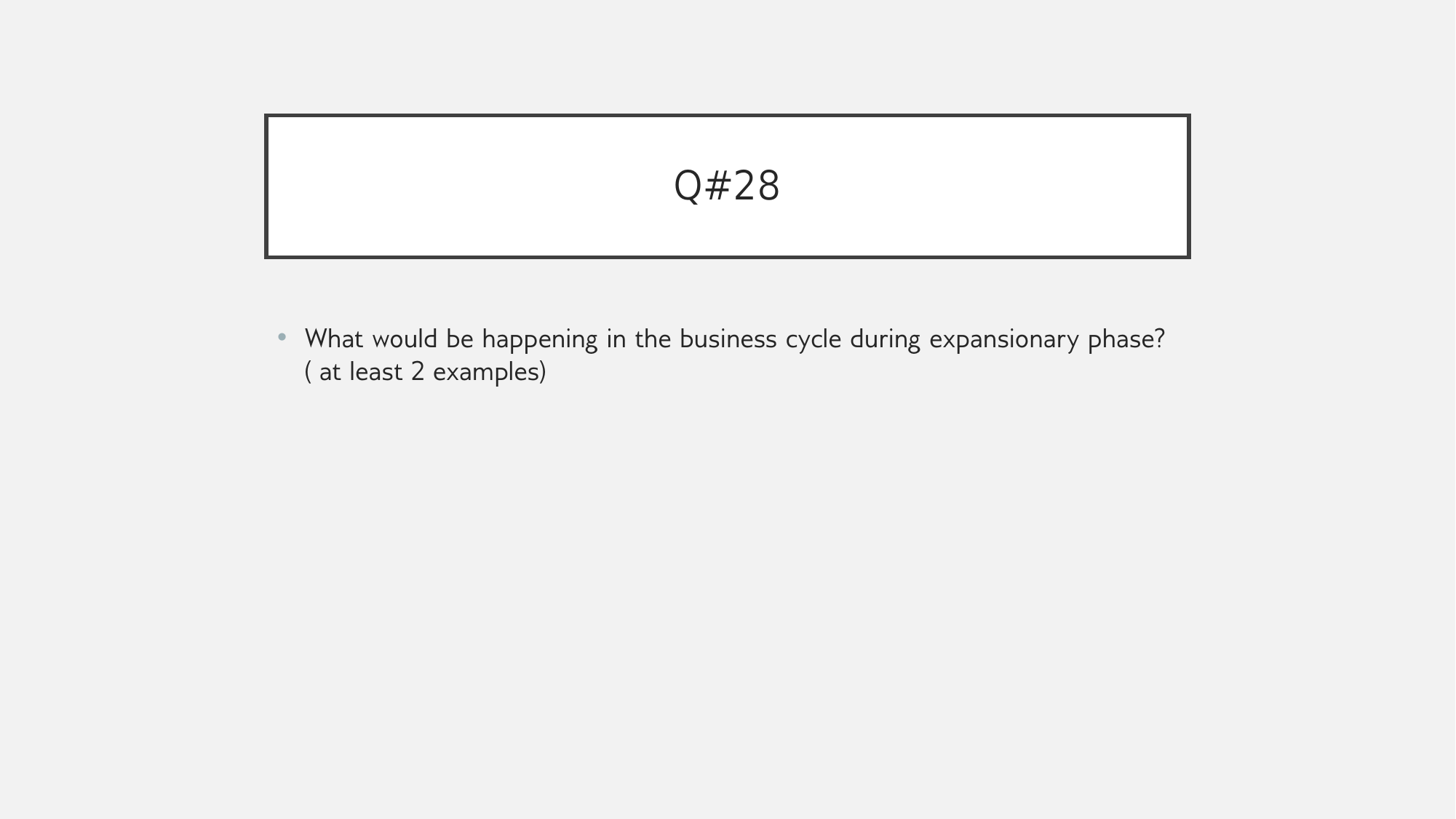

# Q#28
What would be happening in the business cycle during expansionary phase? ( at least 2 examples)